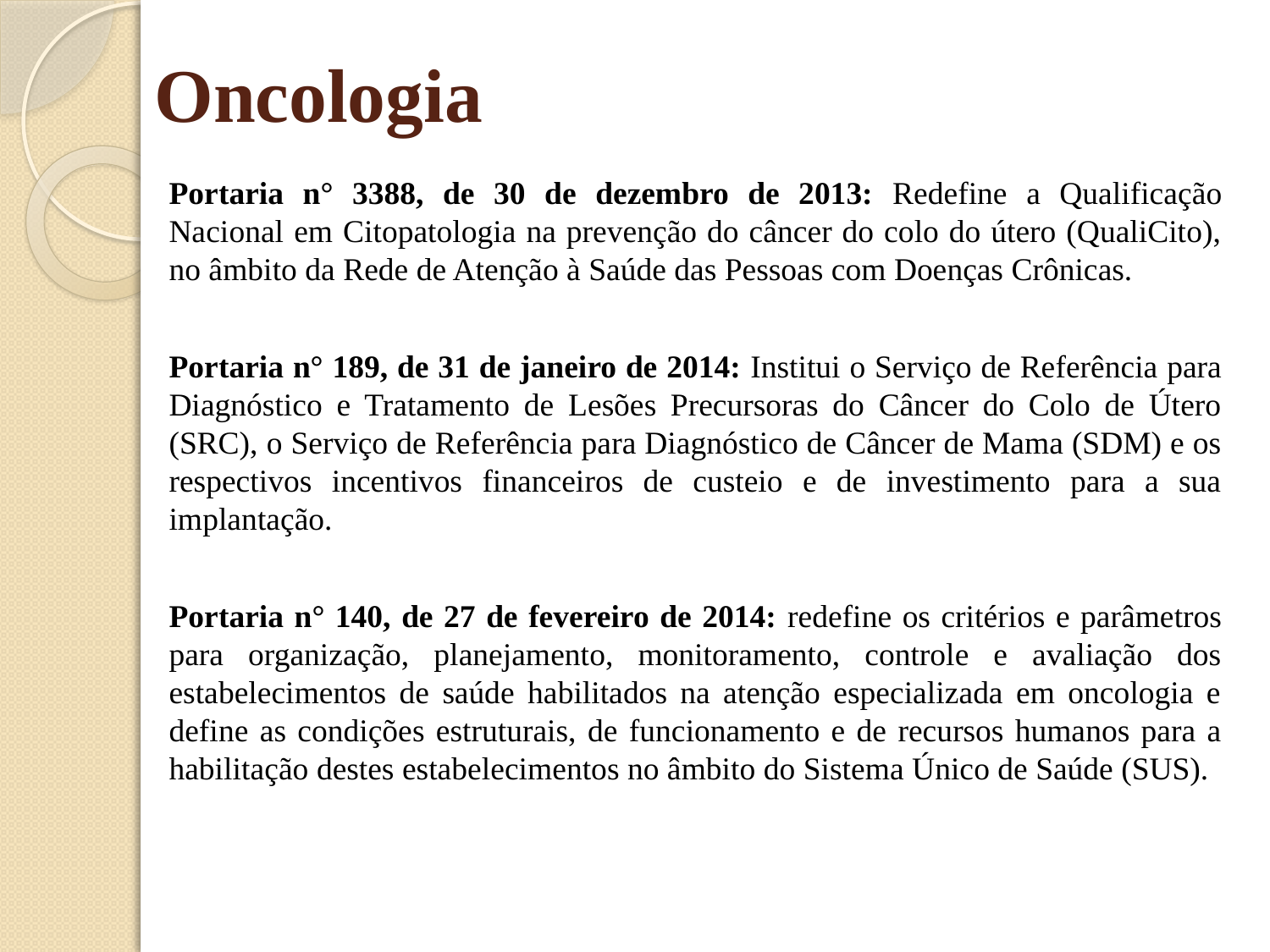

# Oncologia
Portaria n° 3388, de 30 de dezembro de 2013: Redefine a Qualificação Nacional em Citopatologia na prevenção do câncer do colo do útero (QualiCito), no âmbito da Rede de Atenção à Saúde das Pessoas com Doenças Crônicas.

Portaria n° 189, de 31 de janeiro de 2014: Institui o Serviço de Referência para Diagnóstico e Tratamento de Lesões Precursoras do Câncer do Colo de Útero (SRC), o Serviço de Referência para Diagnóstico de Câncer de Mama (SDM) e os respectivos incentivos financeiros de custeio e de investimento para a sua implantação.

Portaria n° 140, de 27 de fevereiro de 2014: redefine os critérios e parâmetros para organização, planejamento, monitoramento, controle e avaliação dos estabelecimentos de saúde habilitados na atenção especializada em oncologia e define as condições estruturais, de funcionamento e de recursos humanos para a habilitação destes estabelecimentos no âmbito do Sistema Único de Saúde (SUS).